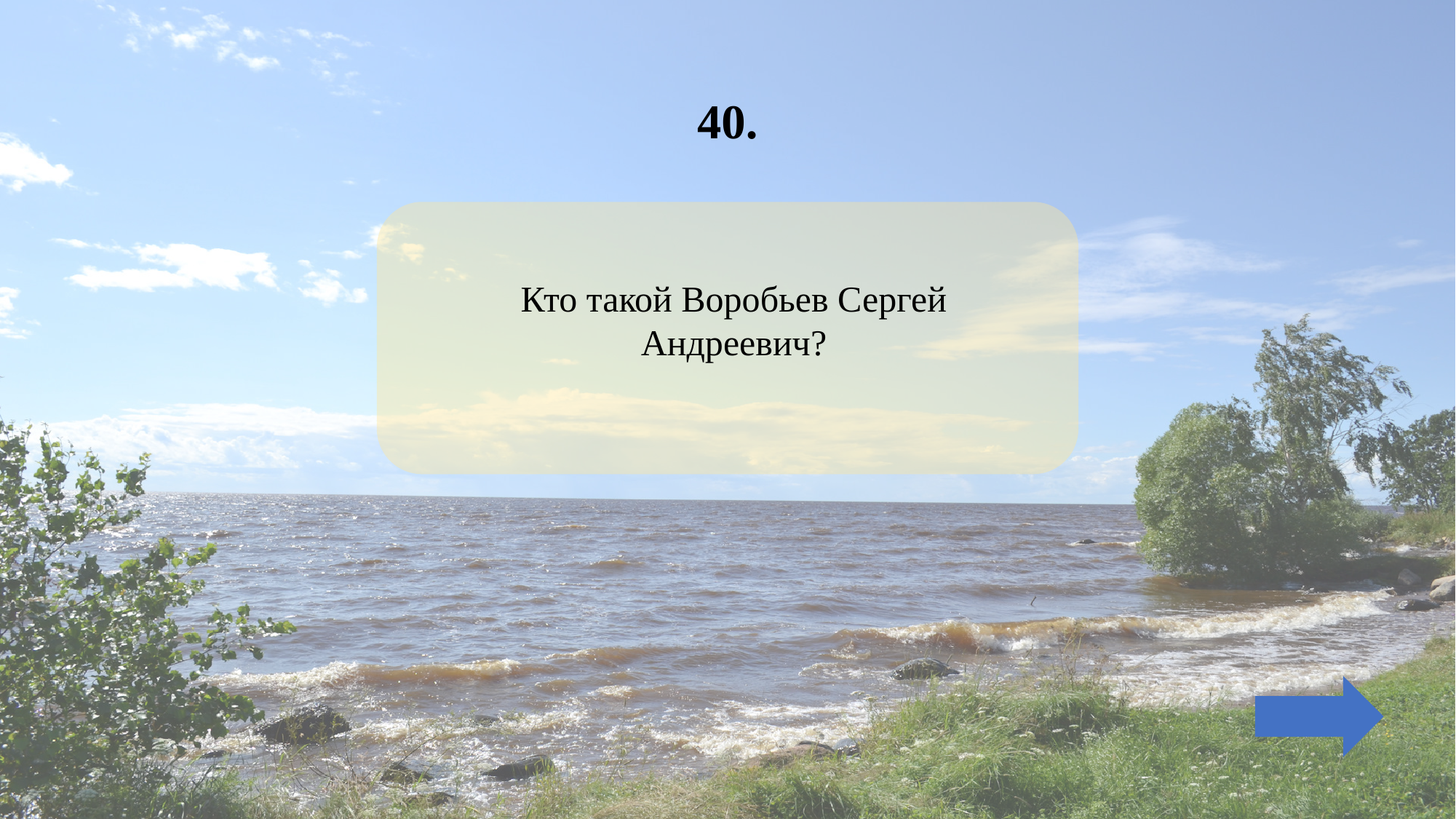

# 40.

Кто такой Воробьев Сергей Андреевич?